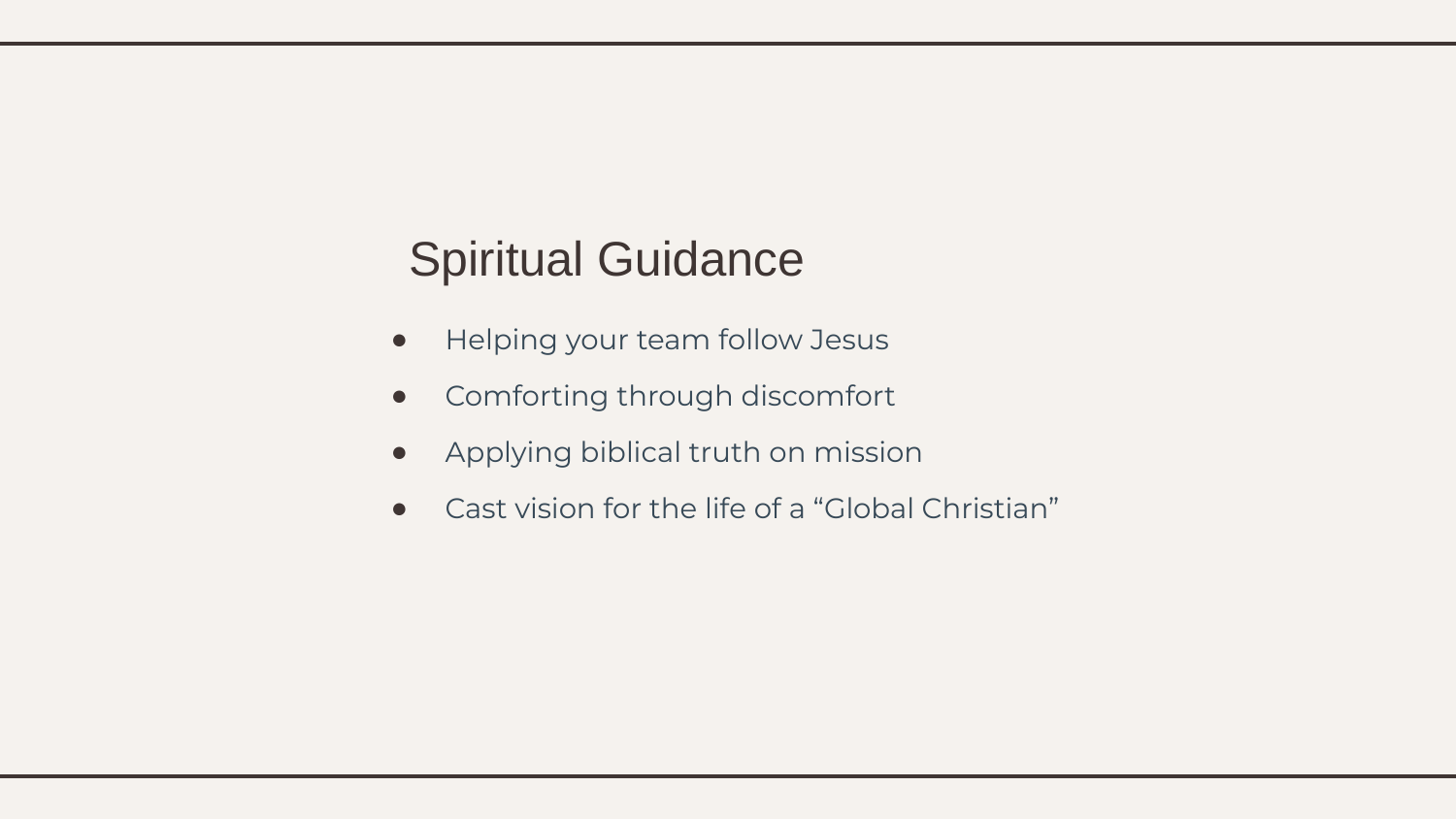

Spiritual Guidance
Helping your team follow Jesus
Comforting through discomfort
Applying biblical truth on mission
Cast vision for the life of a “Global Christian”